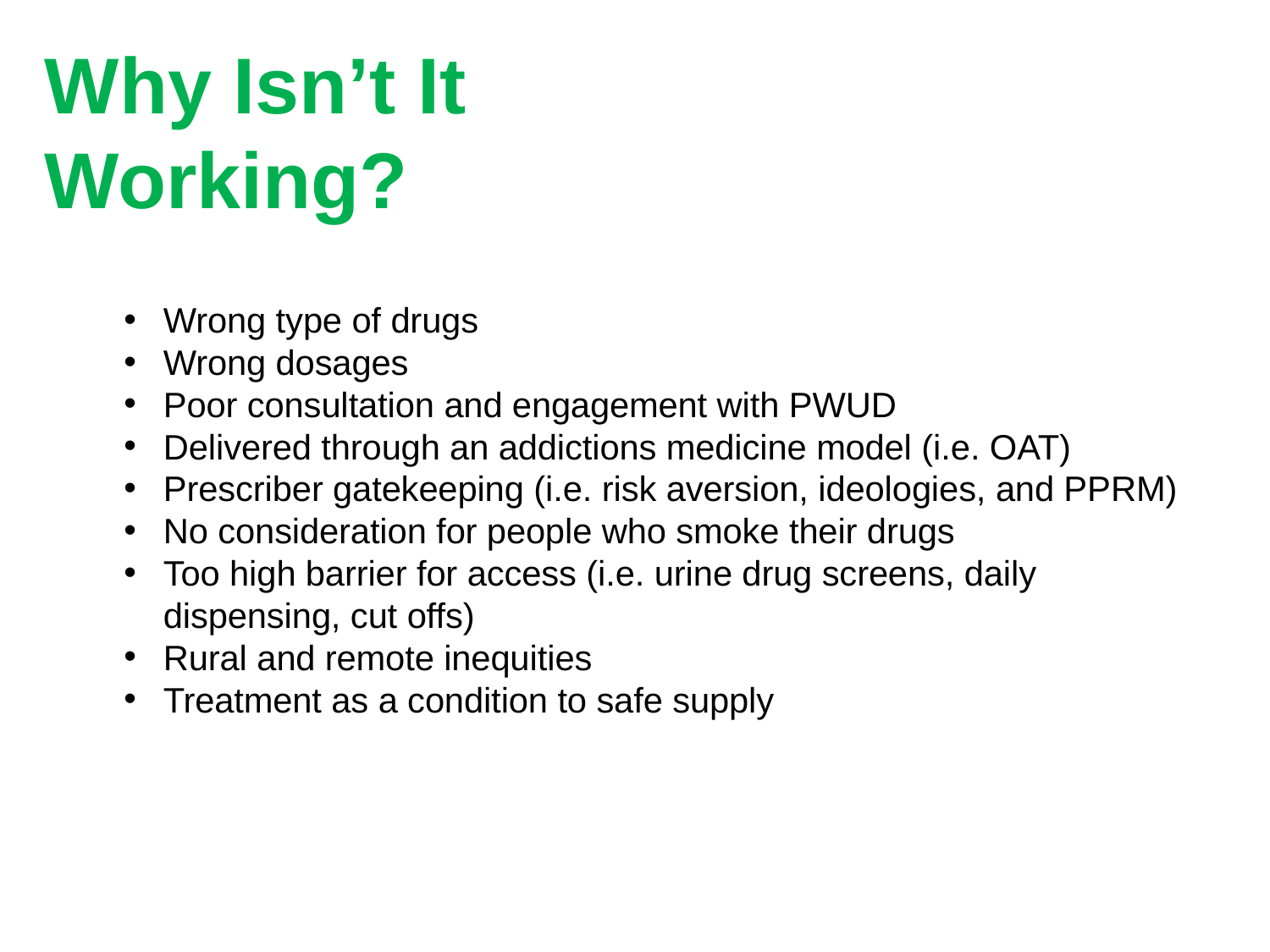

Why Isn’t It Working?
Wrong type of drugs
Wrong dosages
Poor consultation and engagement with PWUD
Delivered through an addictions medicine model (i.e. OAT)
Prescriber gatekeeping (i.e. risk aversion, ideologies, and PPRM)
No consideration for people who smoke their drugs
Too high barrier for access (i.e. urine drug screens, daily dispensing, cut offs)
Rural and remote inequities
Treatment as a condition to safe supply